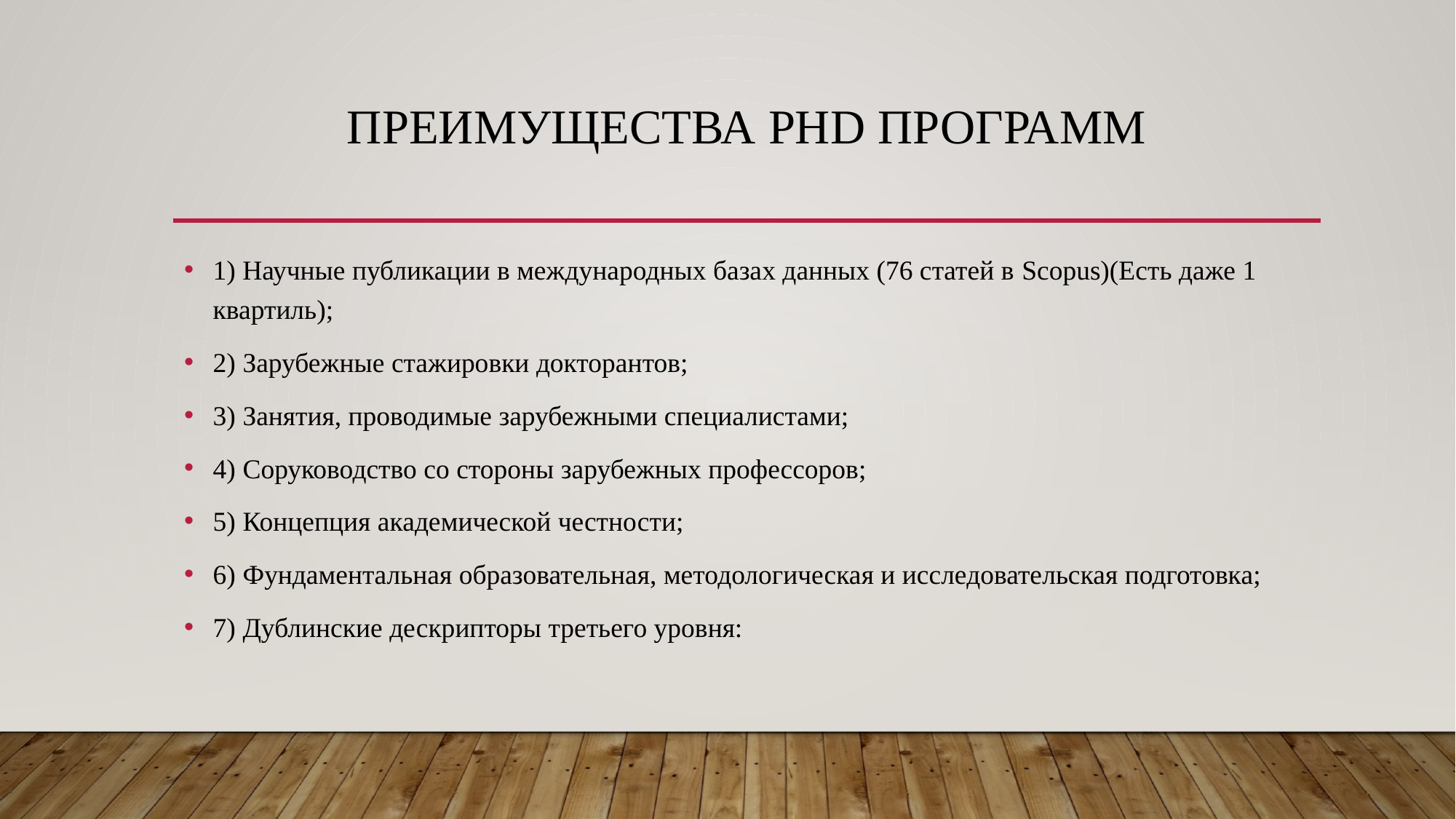

# Преимущества PhD программ
1) Научные публикации в международных базах данных (76 статей в Scopus)(Есть даже 1 квартиль);
2) Зарубежные стажировки докторантов;
3) Занятия, проводимые зарубежными специалистами;
4) Соруководство со стороны зарубежных профессоров;
5) Концепция академической честности;
6) Фундаментальная образовательная, методологическая и исследовательская подготовка;
7) Дублинские дескрипторы третьего уровня: